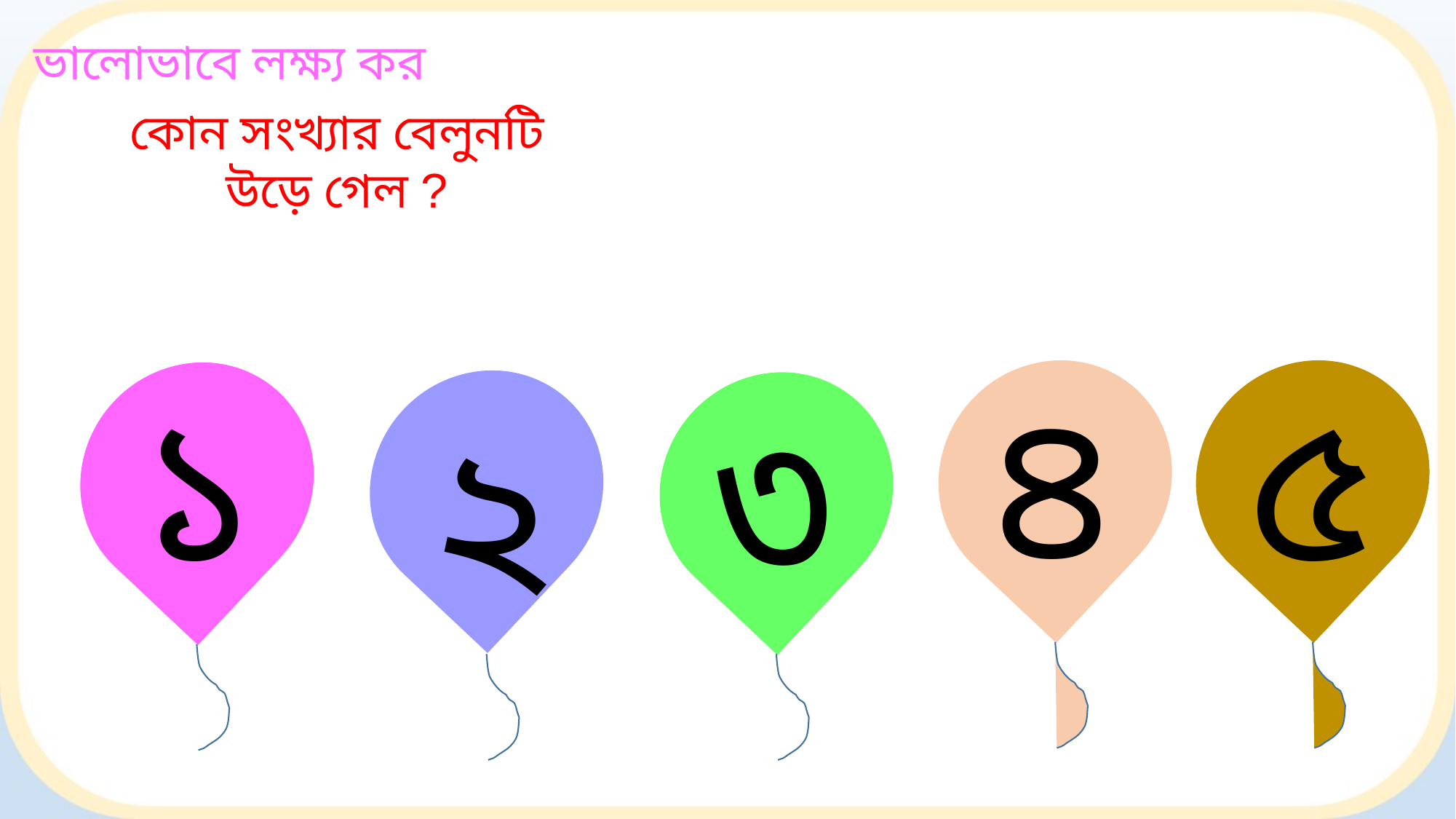

ভালোভাবে লক্ষ্য কর
কোন সংখ্যার বেলুনটি উড়ে গেল ?
৪

১

৫

৩

২